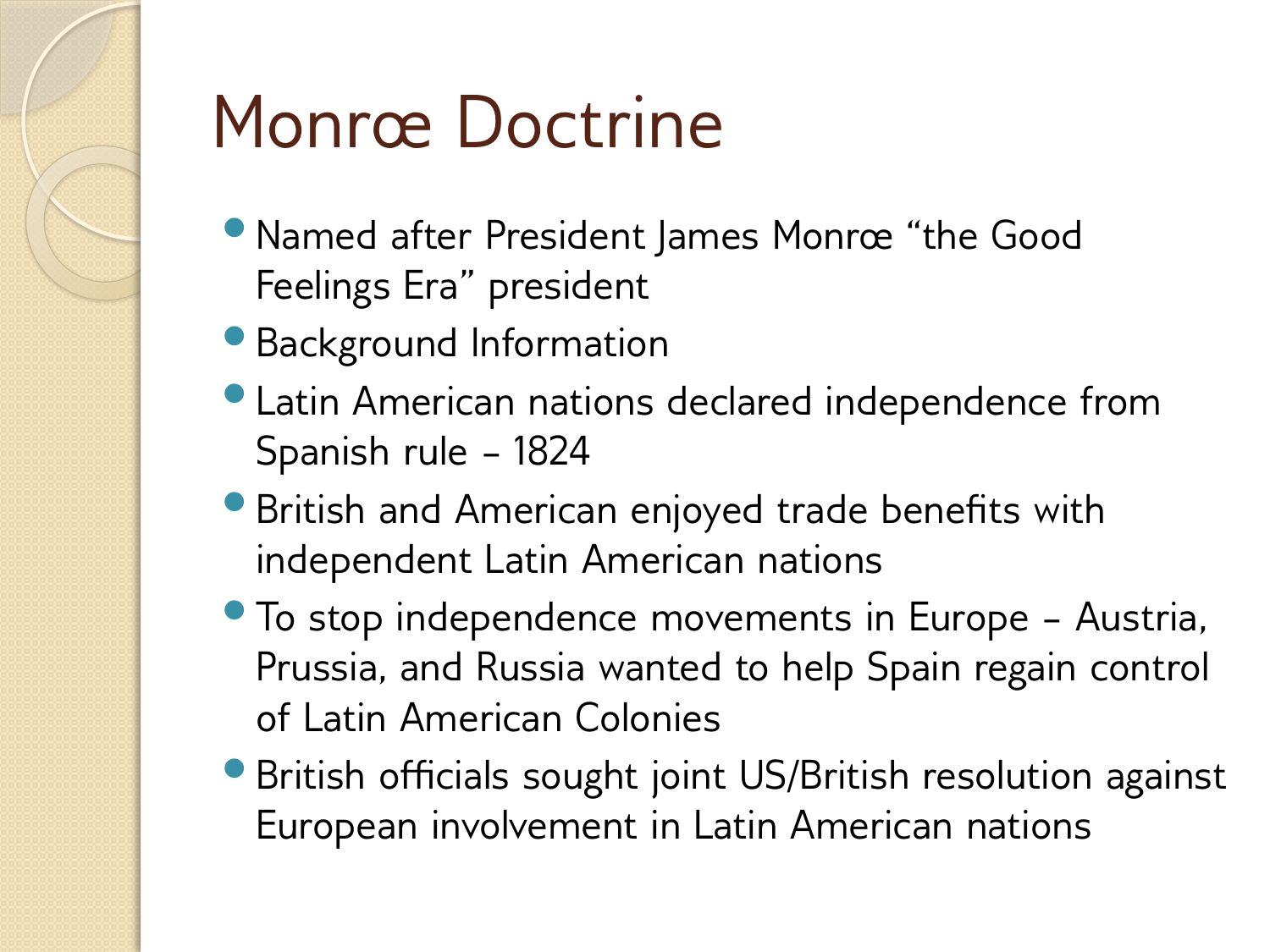

# Monroe Doctrine
Named after President James Monroe “the Good Feelings Era” president
Background Information
Latin American nations declared independence from Spanish rule – 1824
British and American enjoyed trade benefits with independent Latin American nations
To stop independence movements in Europe – Austria, Prussia, and Russia wanted to help Spain regain control of Latin American Colonies
British officials sought joint US/British resolution against European involvement in Latin American nations